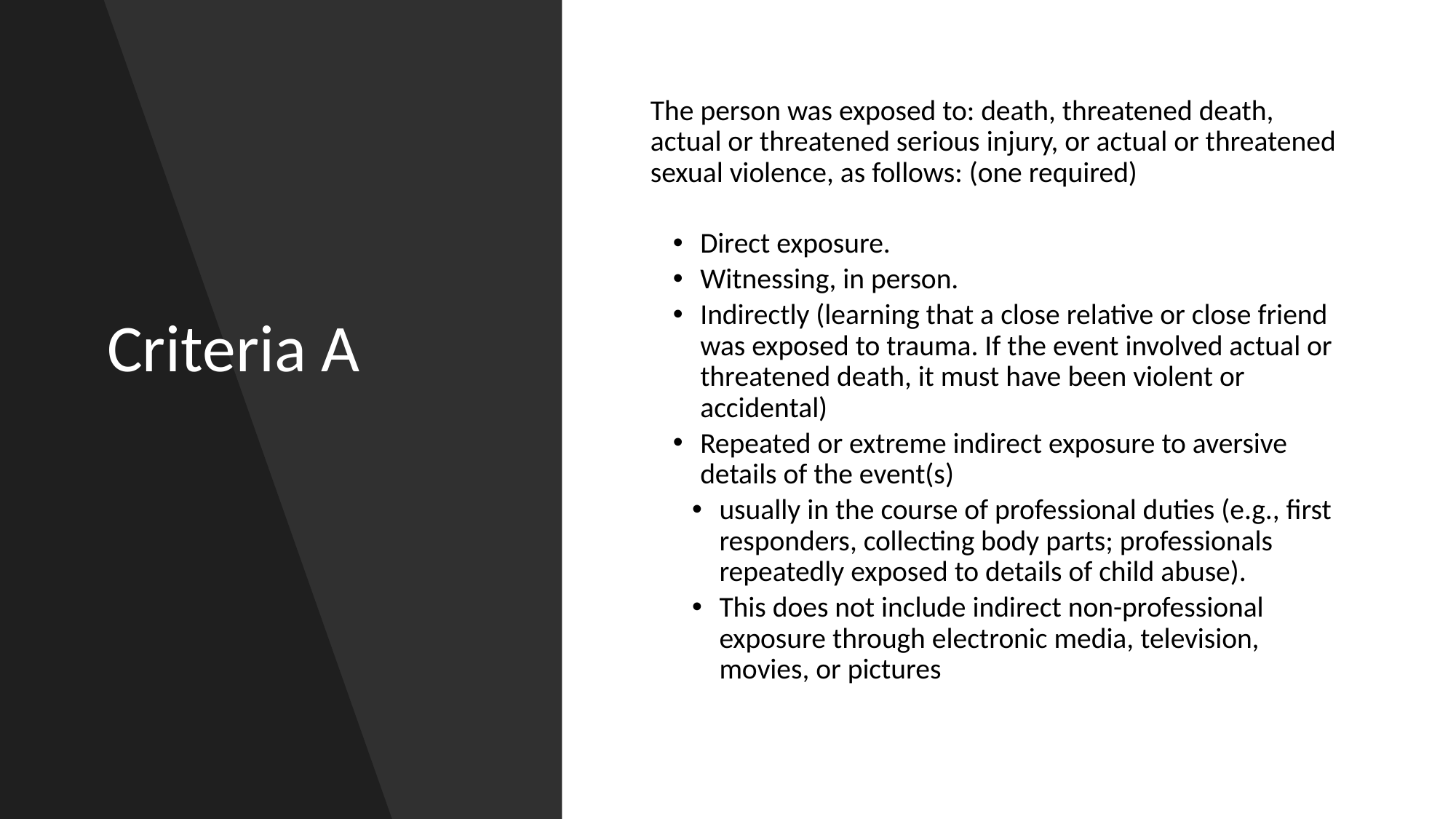

# Criteria A
The person was exposed to: death, threatened death, actual or threatened serious injury, or actual or threatened sexual violence, as follows: (one required)

Direct exposure.
Witnessing, in person.
Indirectly (learning that a close relative or close friend was exposed to trauma. If the event involved actual or threatened death, it must have been violent or accidental)
Repeated or extreme indirect exposure to aversive details of the event(s)
usually in the course of professional duties (e.g., first responders, collecting body parts; professionals repeatedly exposed to details of child abuse).
This does not include indirect non-professional exposure through electronic media, television, movies, or pictures